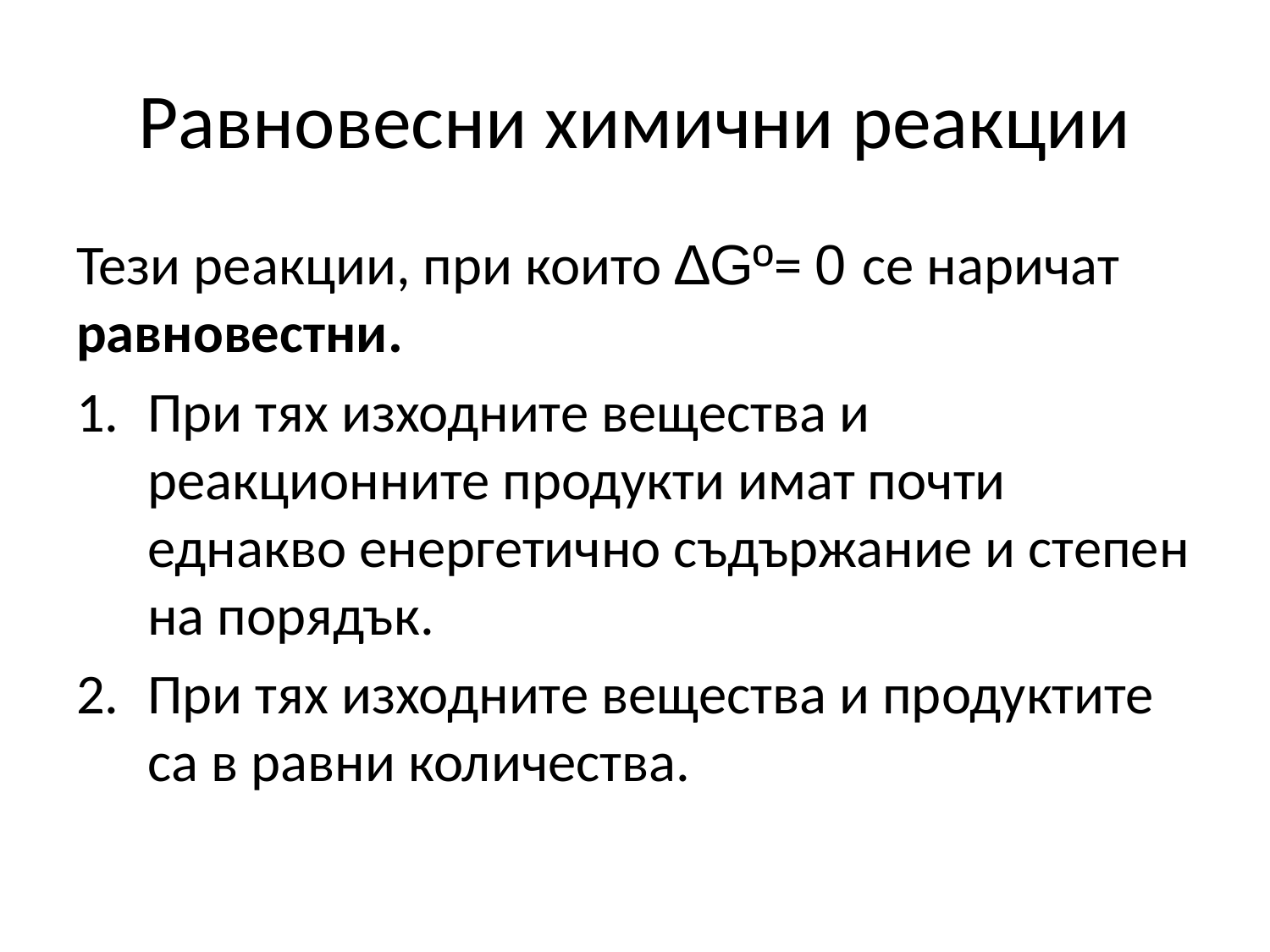

# Равновесни химични реакции
Тези реакции, при които ∆Gº= 0 се наричат равновестни.
При тях изходните вещества и реакционните продукти имат почти еднакво енергетично съдържание и степен на порядък.
При тях изходните вещества и продуктите са в равни количества.